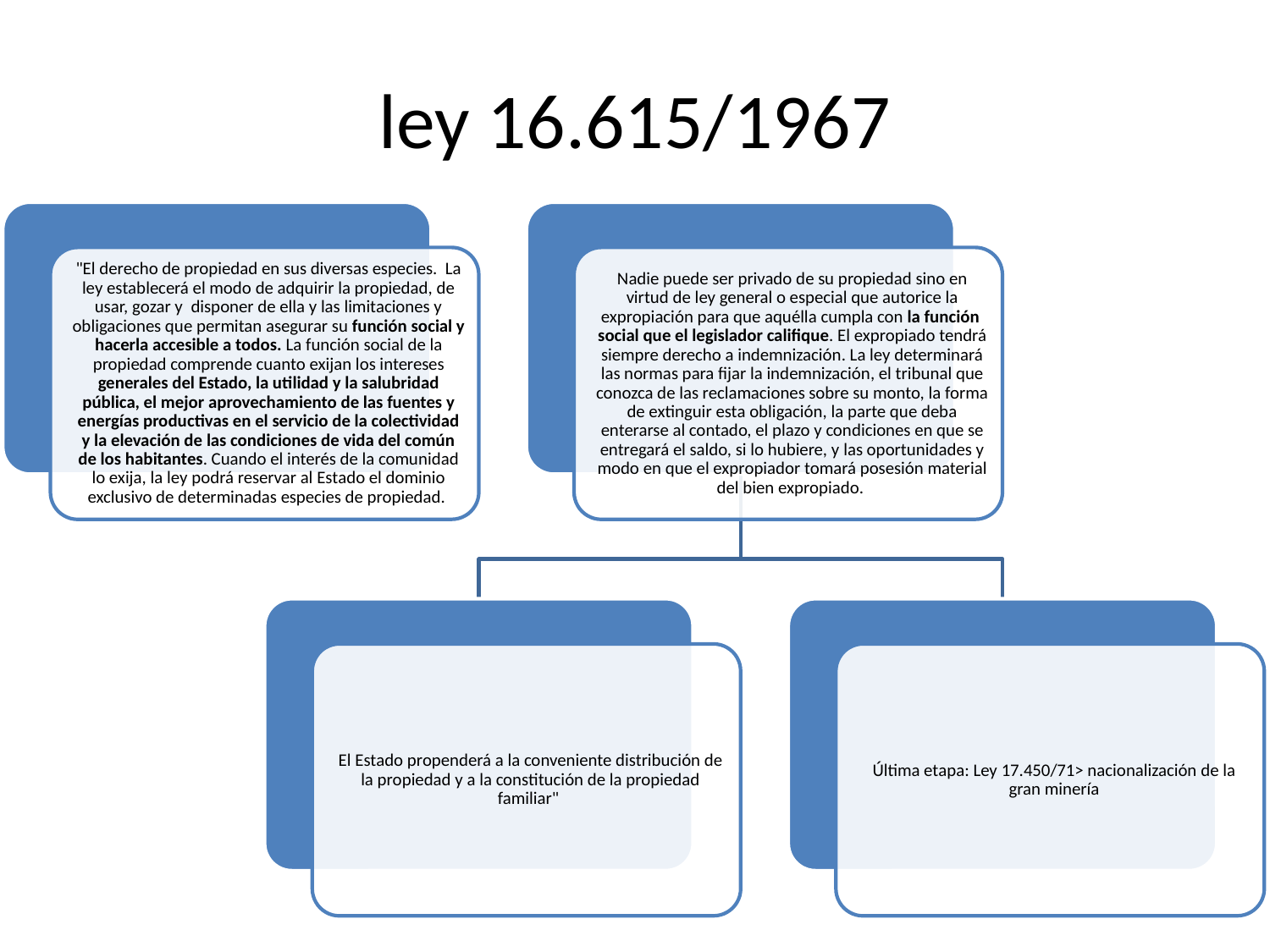

# ley 16.615/1967
"El derecho de propiedad en sus diversas especies.  La ley establecerá el modo de adquirir la propiedad, de usar, gozar y  disponer de ella y las limitaciones y obligaciones que permitan asegurar su función social y hacerla accesible a todos. La función social de la propiedad comprende cuanto exijan los intereses generales del Estado, la utilidad y la salubridad pública, el mejor aprovechamiento de las fuentes y energías productivas en el servicio de la colectividad y la elevación de las condiciones de vida del común de los habitantes. Cuando el interés de la comunidad lo exija, la ley podrá reservar al Estado el dominio exclusivo de determinadas especies de propiedad.
Nadie puede ser privado de su propiedad sino en virtud de ley general o especial que autorice la expropiación para que aquélla cumpla con la función  social que el legislador califique. El expropiado tendrá siempre derecho a indemnización. La ley determinará las normas para fijar la indemnización, el tribunal que conozca de las reclamaciones sobre su monto, la forma de extinguir esta obligación, la parte que deba enterarse al contado, el plazo y condiciones en que se entregará el saldo, si lo hubiere, y las oportunidades y modo en que el expropiador tomará posesión material del bien expropiado.
El Estado propenderá a la conveniente distribución de la propiedad y a la constitución de la propiedad familiar"
Última etapa: Ley 17.450/71> nacionalización de la gran minería